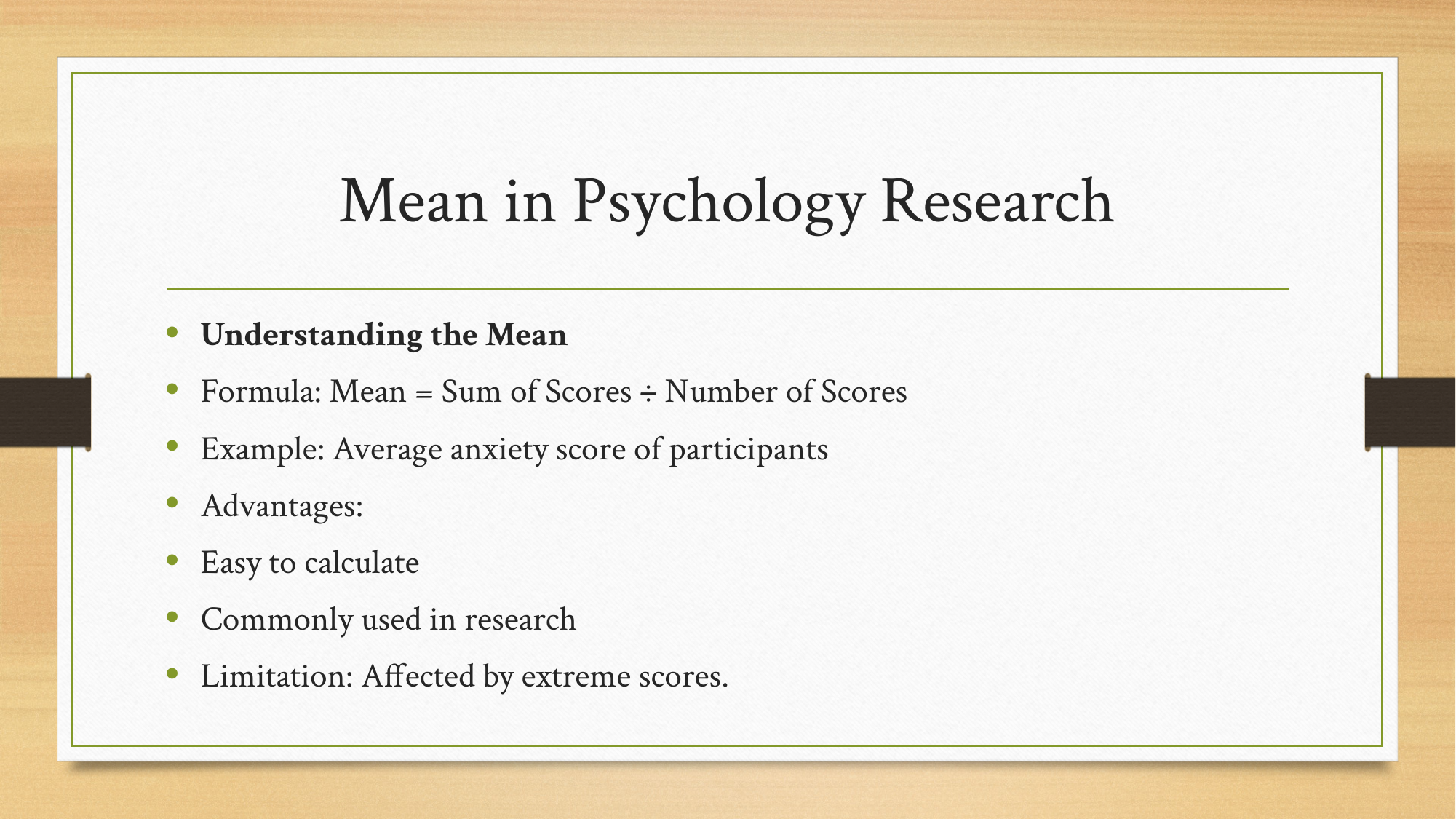

# Mean in Psychology Research
Understanding the Mean
Formula: Mean = Sum of Scores ÷ Number of Scores
Example: Average anxiety score of participants
Advantages:
Easy to calculate
Commonly used in research
Limitation: Affected by extreme scores.